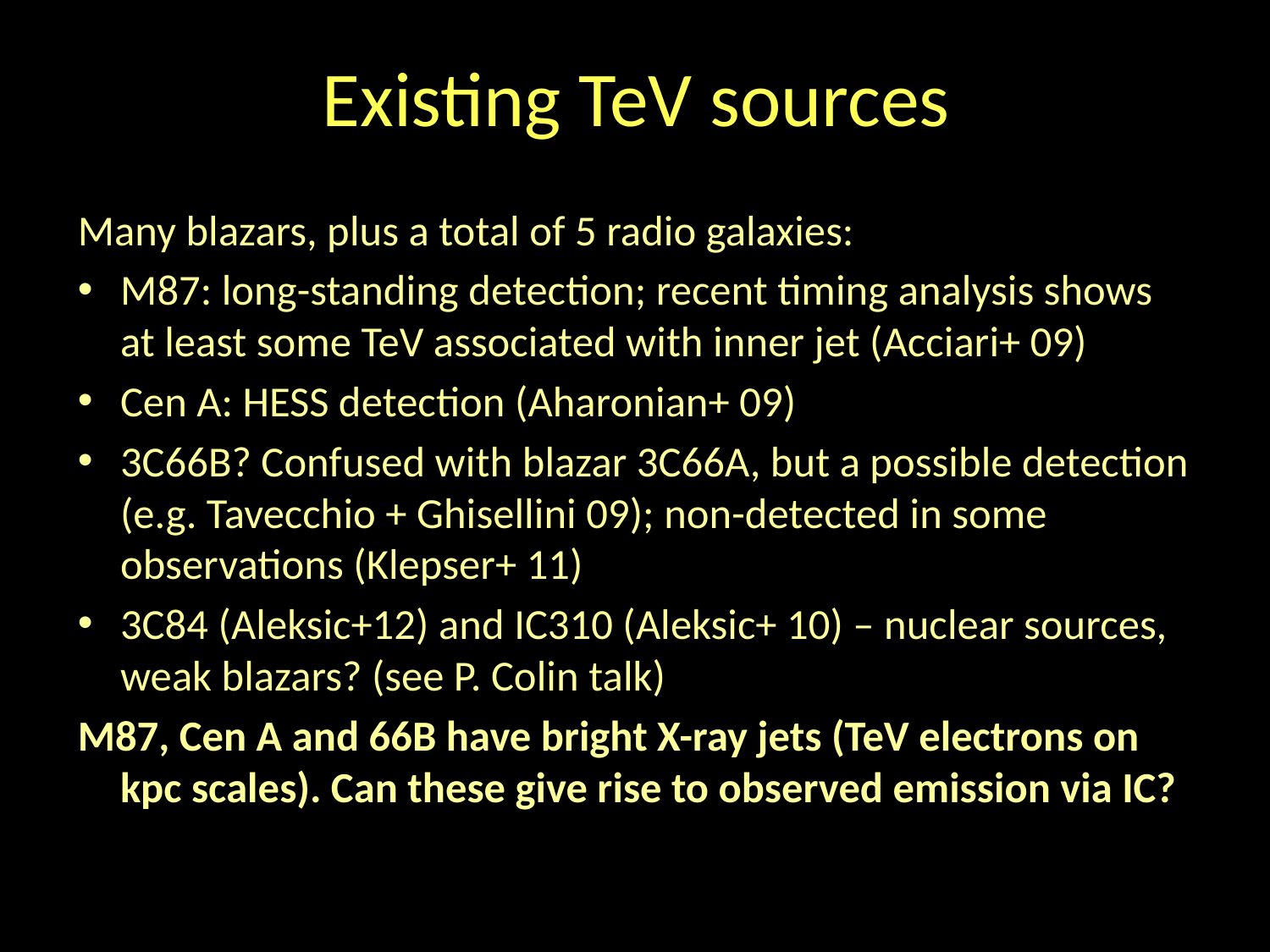

# Existing TeV sources
Many blazars, plus a total of 5 radio galaxies:
M87: long-standing detection; recent timing analysis shows at least some TeV associated with inner jet (Acciari+ 09)
Cen A: HESS detection (Aharonian+ 09)
3C66B? Confused with blazar 3C66A, but a possible detection (e.g. Tavecchio + Ghisellini 09); non-detected in some observations (Klepser+ 11)
3C84 (Aleksic+12) and IC310 (Aleksic+ 10) – nuclear sources, weak blazars? (see P. Colin talk)
M87, Cen A and 66B have bright X-ray jets (TeV electrons on kpc scales). Can these give rise to observed emission via IC?